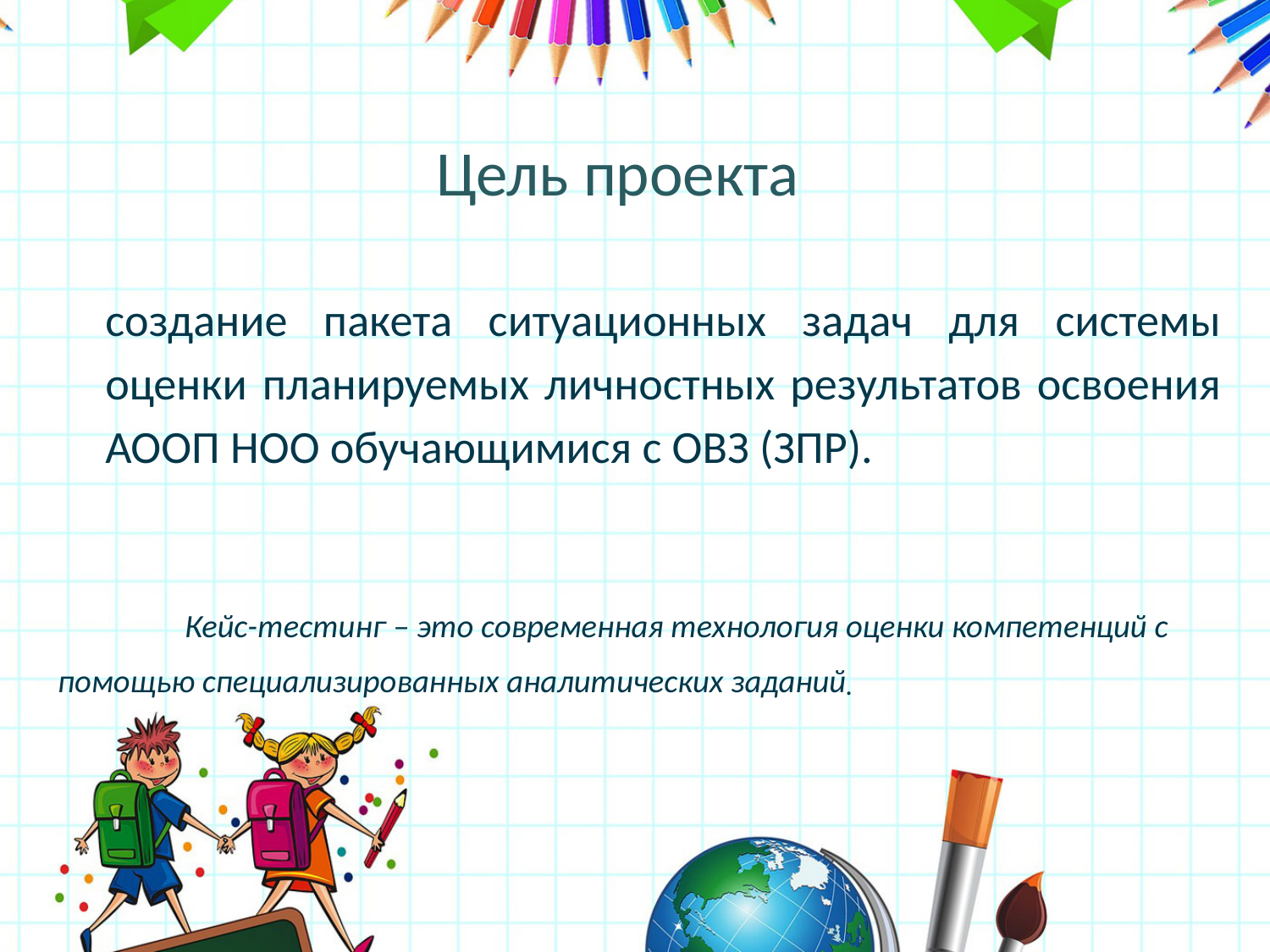

# Цель проекта
создание пакета ситуационных задач для системы оценки планируемых личностных результатов освоения АООП НОО обучающимися с ОВЗ (ЗПР).

	Кейс-тестинг – это современная технология оценки компетенций с помощью специализированных аналитических заданий.